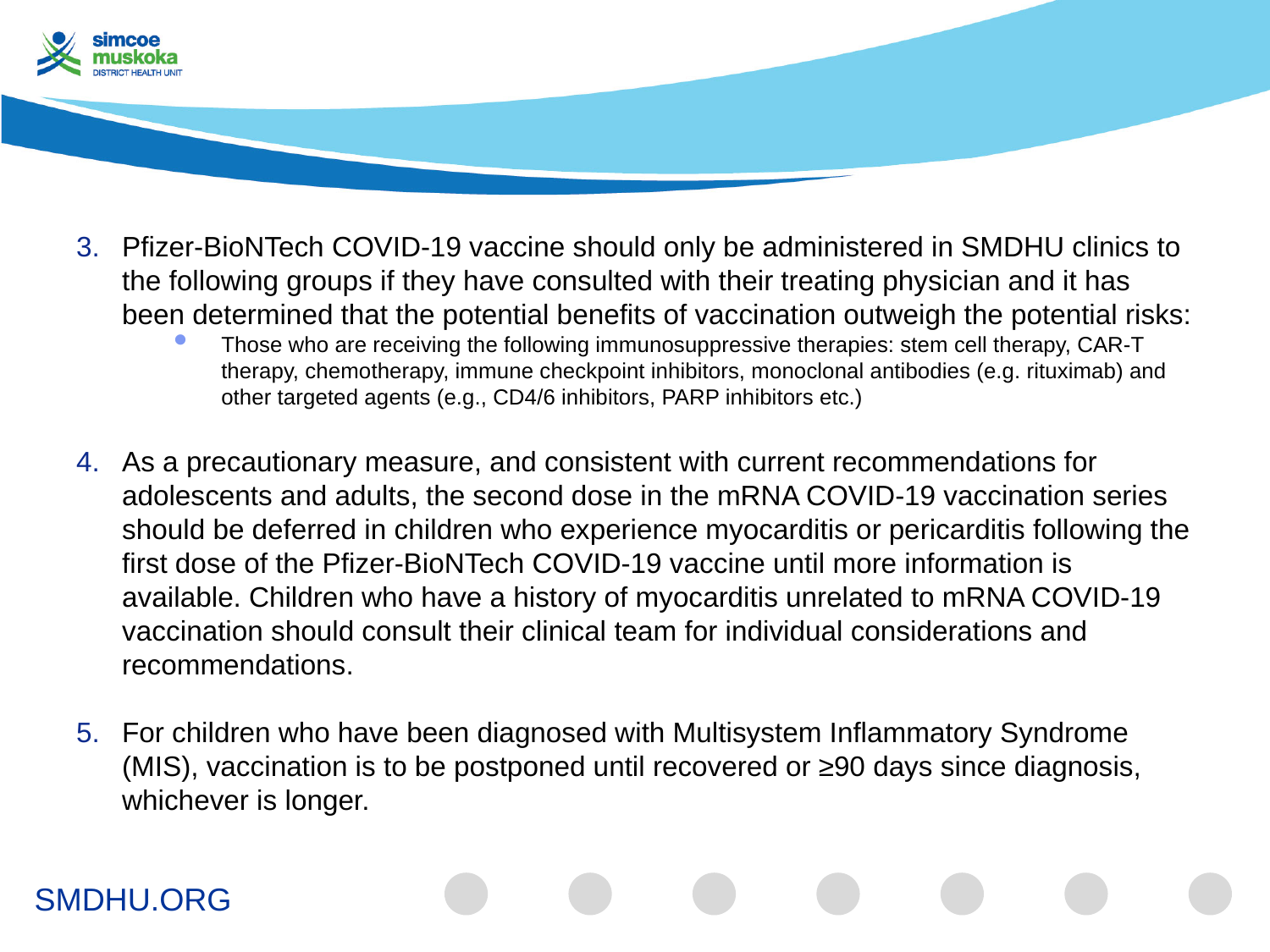

#
Pfizer-BioNTech COVID-19 vaccine should only be administered in SMDHU clinics to the following groups if they have consulted with their treating physician and it has been determined that the potential benefits of vaccination outweigh the potential risks:
Those who are receiving the following immunosuppressive therapies: stem cell therapy, CAR-T therapy, chemotherapy, immune checkpoint inhibitors, monoclonal antibodies (e.g. rituximab) and other targeted agents (e.g., CD4/6 inhibitors, PARP inhibitors etc.)

As a precautionary measure, and consistent with current recommendations for adolescents and adults, the second dose in the mRNA COVID-19 vaccination series should be deferred in children who experience myocarditis or pericarditis following the first dose of the Pfizer-BioNTech COVID-19 vaccine until more information is available. Children who have a history of myocarditis unrelated to mRNA COVID-19 vaccination should consult their clinical team for individual considerations and recommendations.

For children who have been diagnosed with Multisystem Inflammatory Syndrome (MIS), vaccination is to be postponed until recovered or ≥90 days since diagnosis, whichever is longer.